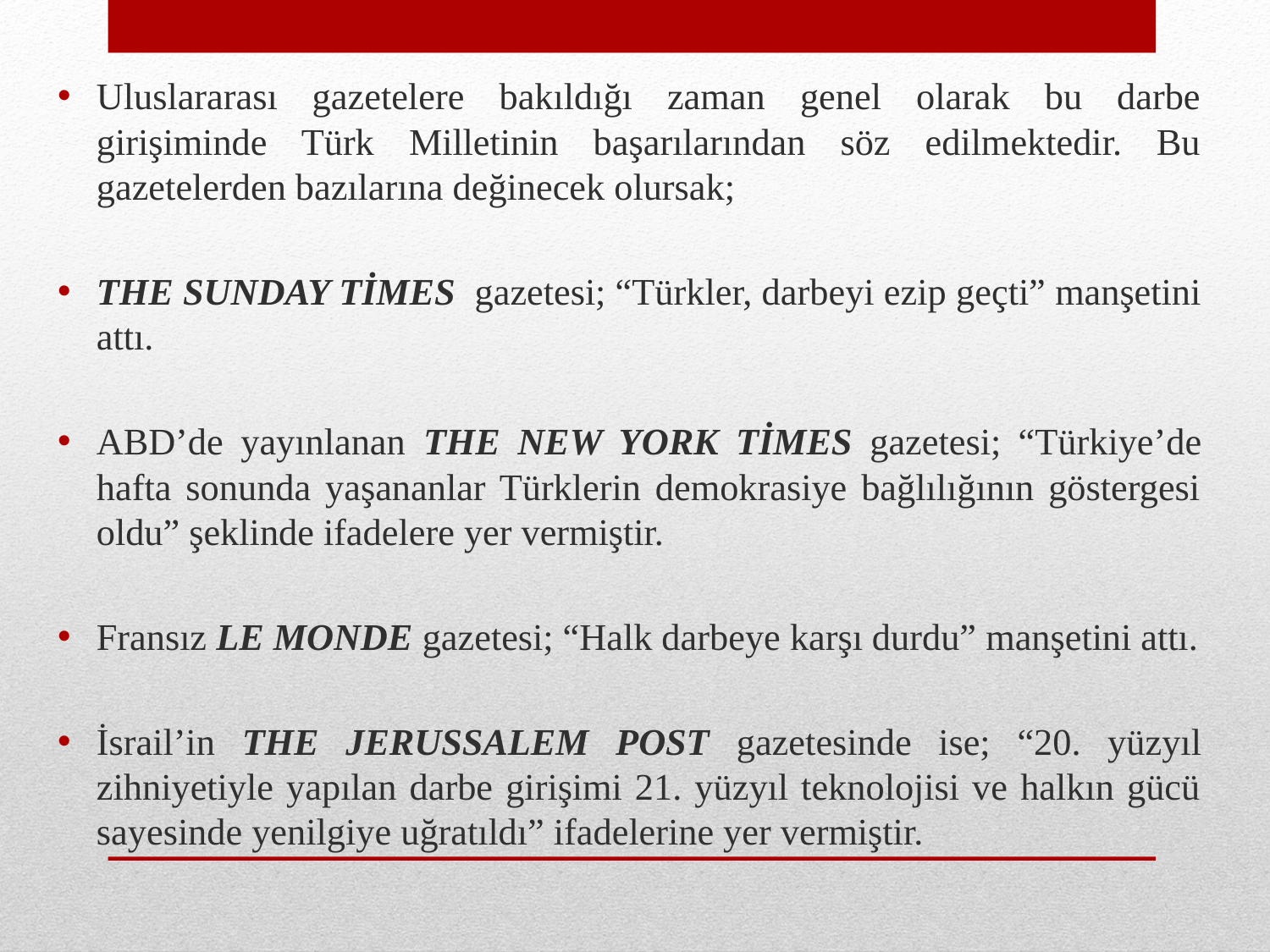

Uluslararası gazetelere bakıldığı zaman genel olarak bu darbe girişiminde Türk Milletinin başarılarından söz edilmektedir. Bu gazetelerden bazılarına değinecek olursak;

THE SUNDAY TİMES  gazetesi; “Türkler, darbeyi ezip geçti” manşetini attı.

ABD’de yayınlanan THE NEW YORK TİMES gazetesi; “Türkiye’de hafta sonunda yaşananlar Türklerin demokrasiye bağlılığının göstergesi oldu” şeklinde ifadelere yer vermiştir.

Fransız LE MONDE gazetesi; “Halk darbeye karşı durdu” manşetini attı.

İsrail’in THE JERUSSALEM POST gazetesinde ise; “20. yüzyıl zihniyetiyle yapılan darbe girişimi 21. yüzyıl teknolojisi ve halkın gücü sayesinde yenilgiye uğratıldı” ifadelerine yer vermiştir.